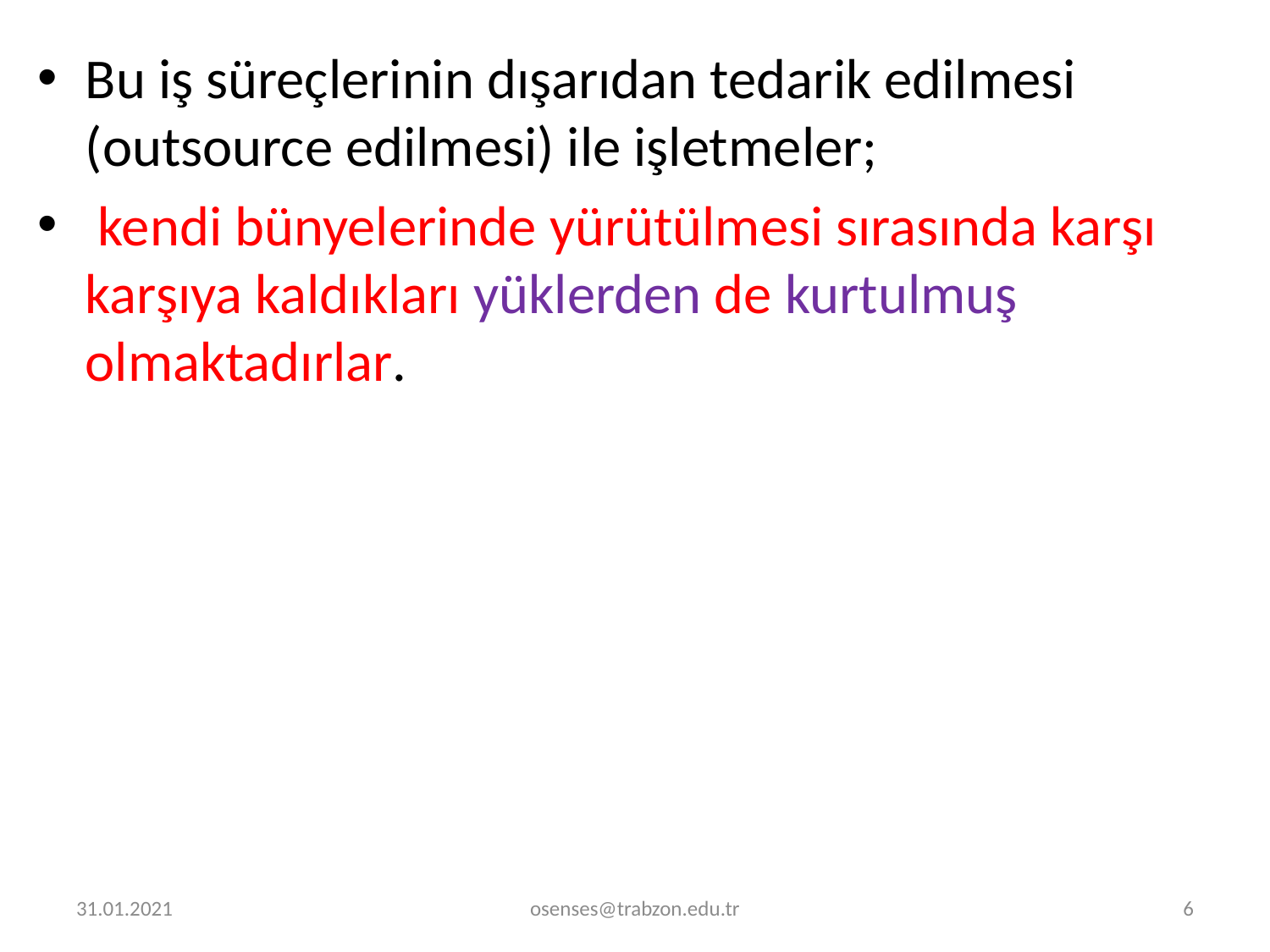

Bu iş süreçlerinin dışarıdan tedarik edilmesi (outsource edilmesi) ile işlet­meler;
 kendi bünyelerinde yürütülmesi sırasında karşı karşıya kaldıkları yükler­den de kurtulmuş olmaktadırlar.
31.01.2021
osenses@trabzon.edu.tr
6